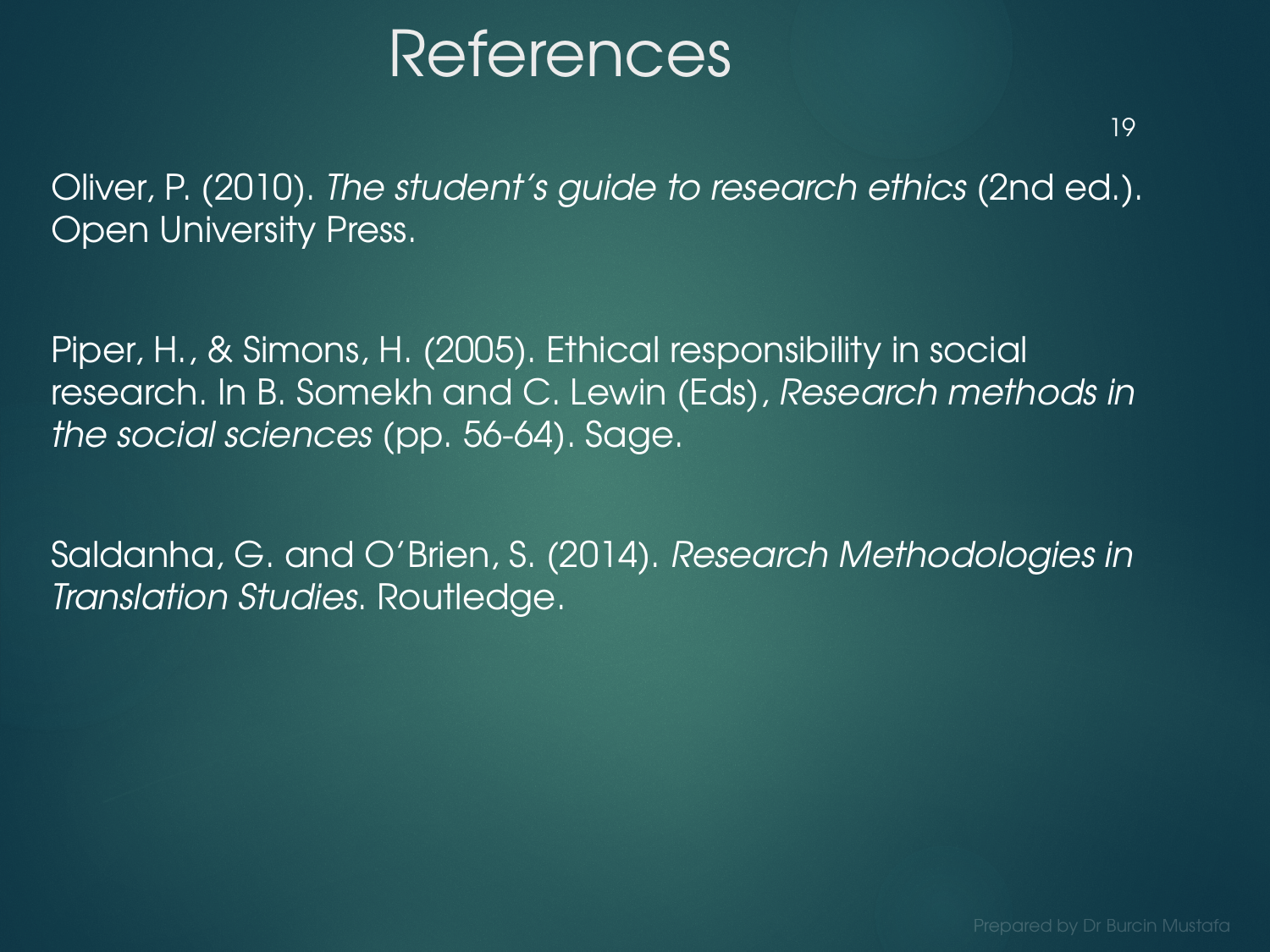

# References
19
Oliver, P. (2010). The student’s guide to research ethics (2nd ed.). Open University Press.

Piper, H., & Simons, H. (2005). Ethical responsibility in social research. In B. Somekh and C. Lewin (Eds), Research methods in the social sciences (pp. 56-64). Sage.

Saldanha, G. and O’Brien, S. (2014). Research Methodologies in Translation Studies. Routledge.